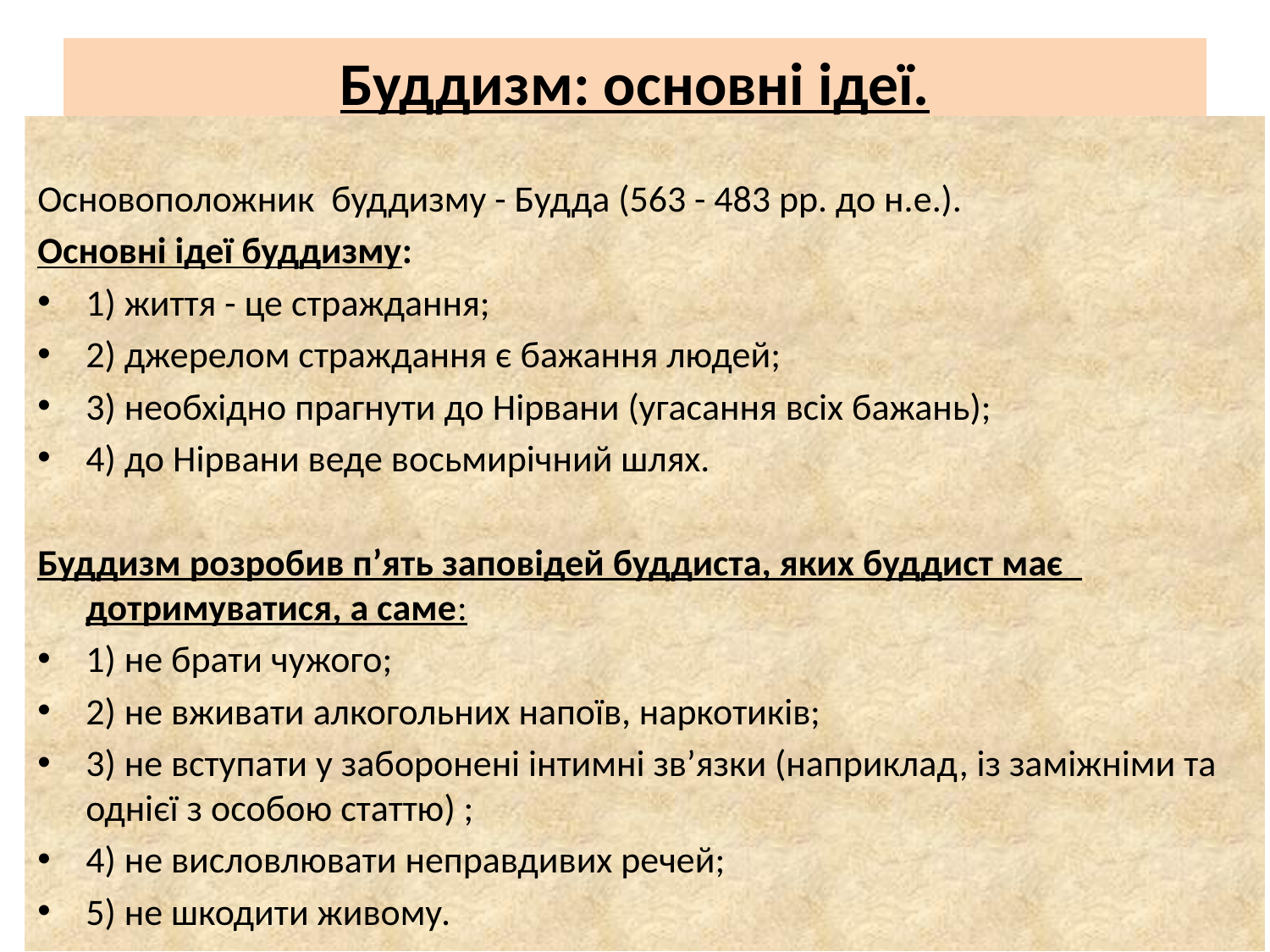

# Буддизм: основні ідеї.

Основоположник  буддизму - Будда (563 - 483 рр. до н.е.).
Основні ідеї буддизму:
1) життя - це страждання;
2) джерелом страждання є бажання людей;
3) необхідно прагнути до Нірвани (угасання всіх бажань);
4) до Нірвани веде восьмирічний шлях.

Буддизм розробив п’ять заповідей буддиста, яких буддист має   дотримуватися, а саме:
1) не брати чужого;
2) не вживати алкогольних напоїв, наркотиків;
3) не вступати у заборонені інтимні зв’язки (наприклад, із заміжніми та однієї з особою статтю) ;
4) не висловлювати неправдивих речей;
5) не шкодити живому.